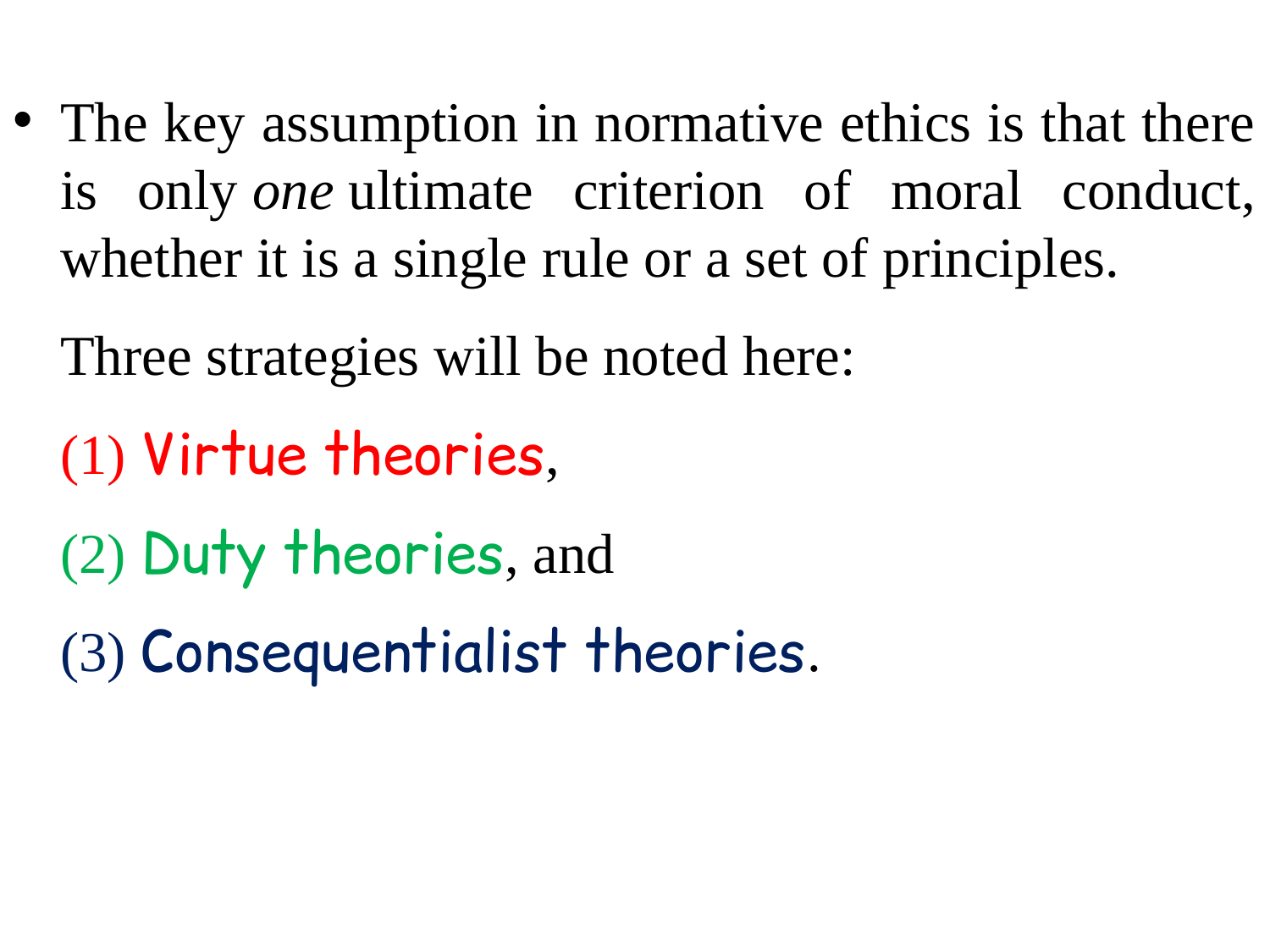

The key assumption in normative ethics is that there is only one ultimate criterion of moral conduct, whether it is a single rule or a set of principles.

	Three strategies will be noted here:

	(1) Virtue theories,

 	(2) Duty theories, and

	(3) Consequentialist theories.